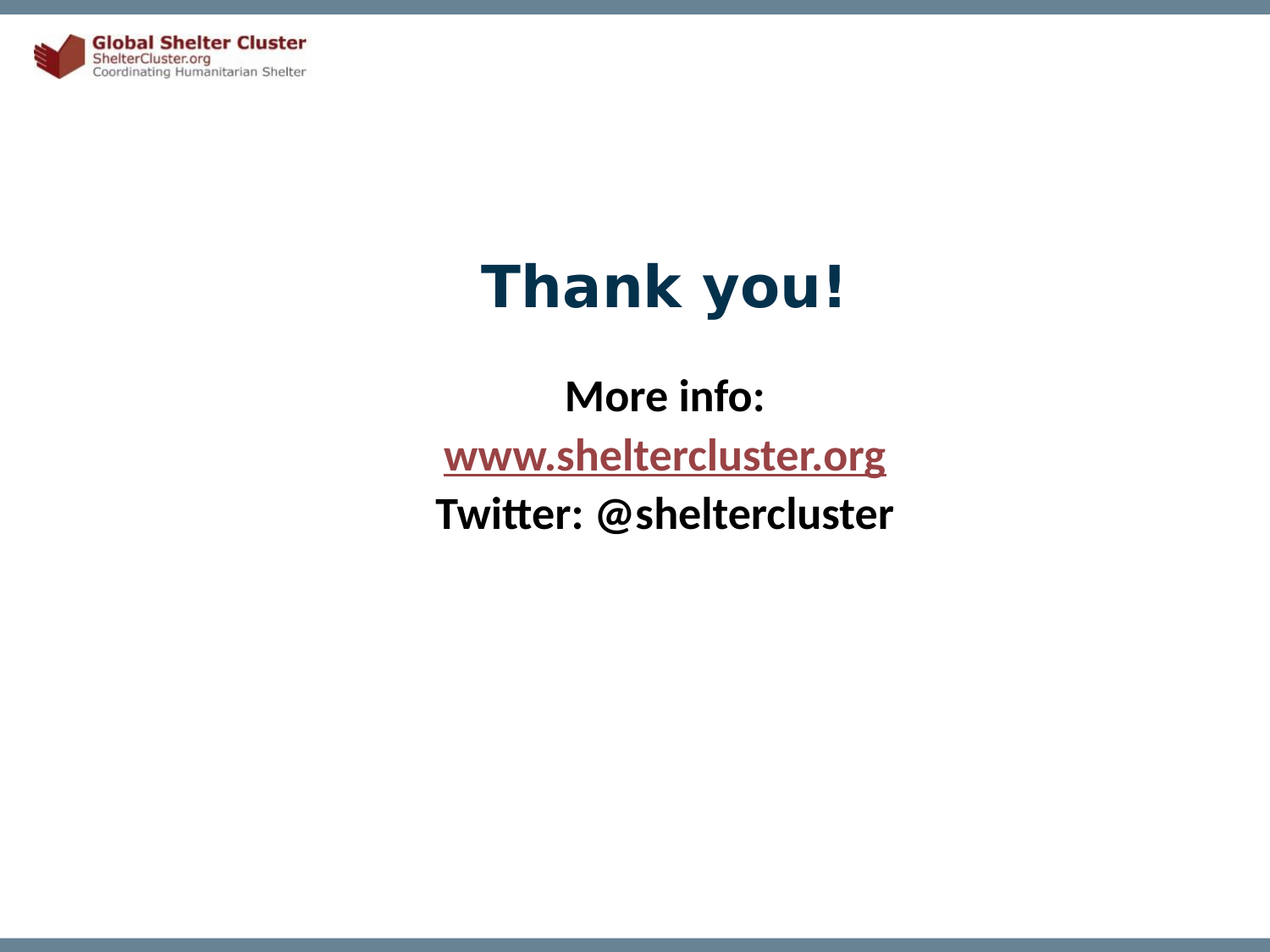

Thank you!

More info:
www.sheltercluster.org
Twitter: @sheltercluster